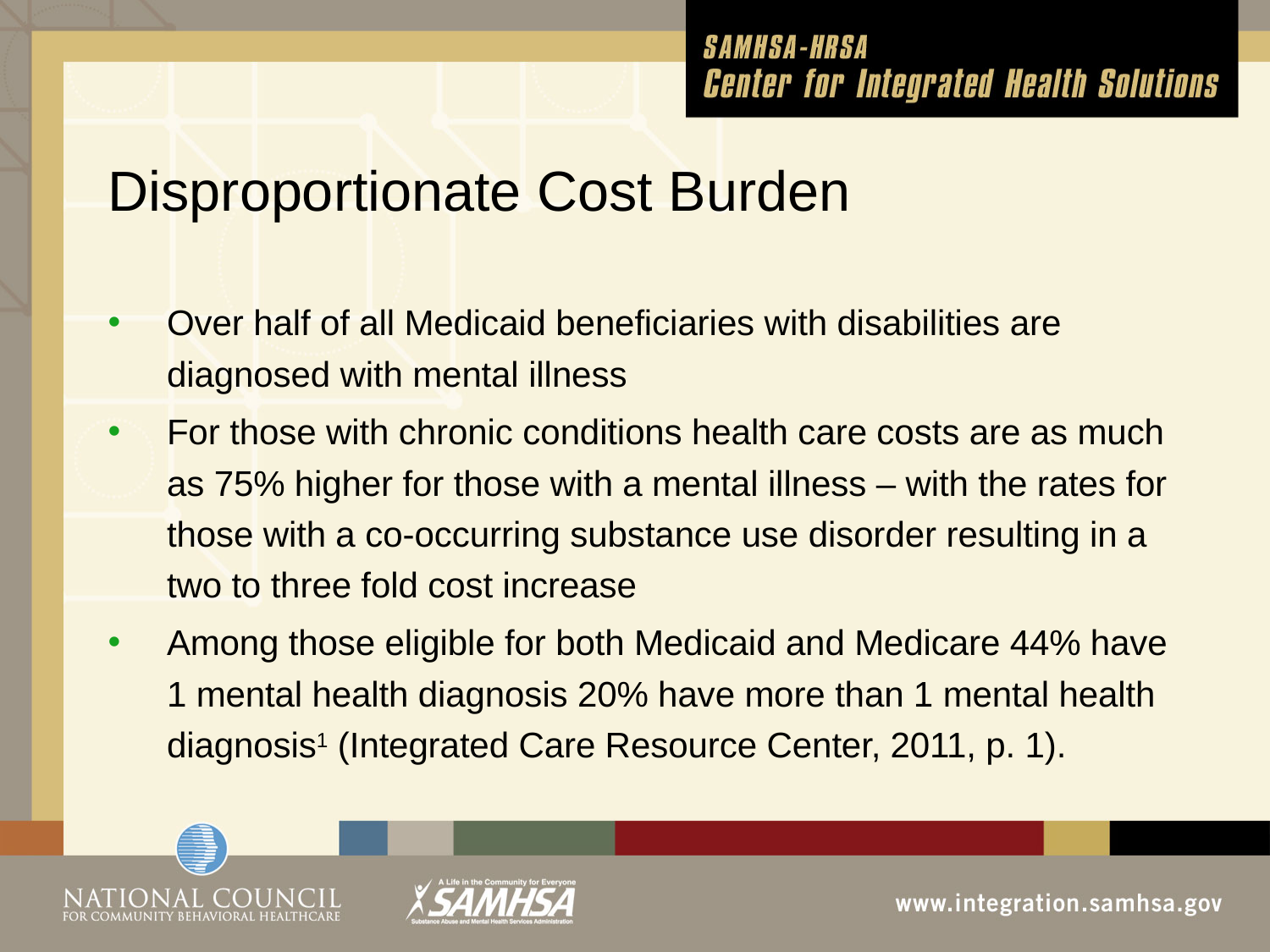

# Disproportionate Cost Burden
Over half of all Medicaid beneficiaries with disabilities are diagnosed with mental illness
For those with chronic conditions health care costs are as much as 75% higher for those with a mental illness – with the rates for those with a co-occurring substance use disorder resulting in a two to three fold cost increase
Among those eligible for both Medicaid and Medicare 44% have 1 mental health diagnosis 20% have more than 1 mental health diagnosis1 (Integrated Care Resource Center, 2011, p. 1).